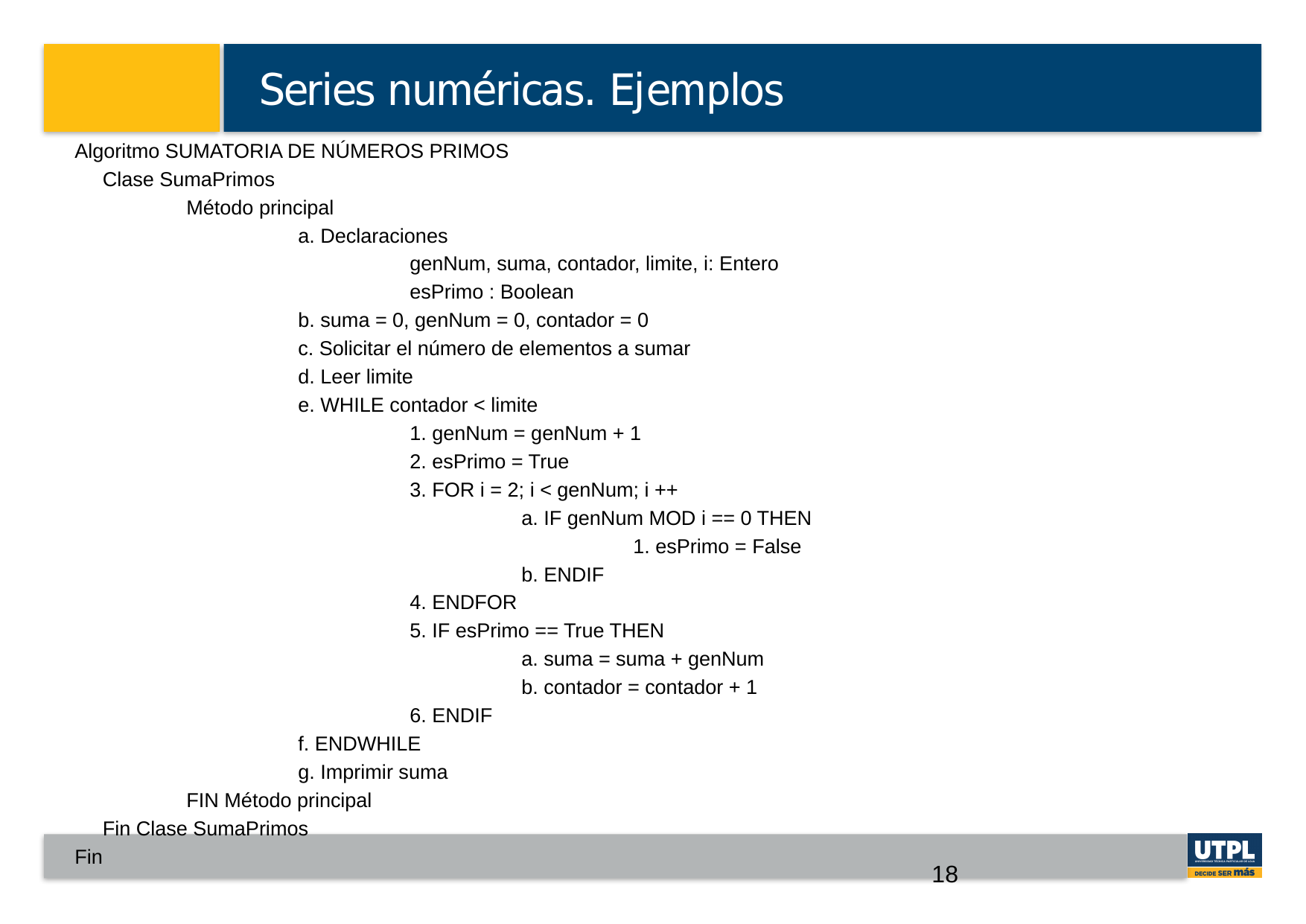

# Series numéricas. Ejemplos
Algoritmo SUMATORIA DE NÚMEROS PRIMOS
     Clase SumaPrimos
	Método principal
		a. Declaraciones
			genNum, suma, contador, limite, i: Entero
			esPrimo : Boolean
		b. suma = 0, genNum = 0, contador = 0
		c. Solicitar el número de elementos a sumar
		d. Leer limite
		e. WHILE contador < limite
			1. genNum = genNum + 1
			2. esPrimo = True
			3. FOR i = 2; i < genNum; i ++
				a. IF genNum MOD i == 0 THEN
					1. esPrimo = False
				b. ENDIF
			4. ENDFOR
			5. IF esPrimo == True THEN
				a. suma = suma + genNum
				b. contador = contador + 1
			6. ENDIF
		f. ENDWHILE
		g. Imprimir suma
	FIN Método principal
     Fin Clase SumaPrimos
Fin
18